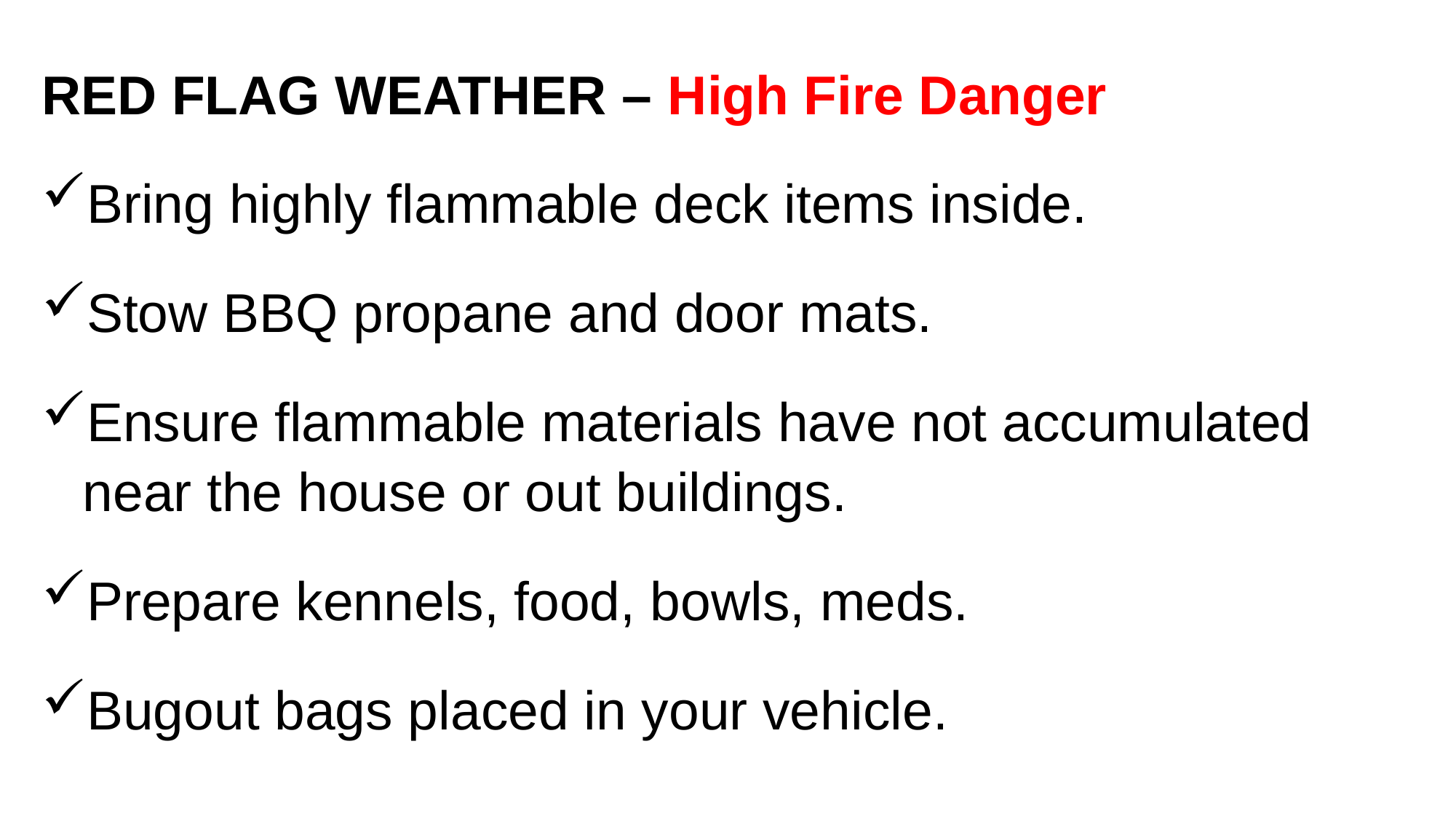

RED FLAG WEATHER – High Fire Danger

Bring highly flammable deck items inside.

Stow BBQ propane and door mats.

Ensure flammable materials have not accumulated near the house or out buildings.

Prepare kennels, food, bowls, meds.

Bugout bags placed in your vehicle.